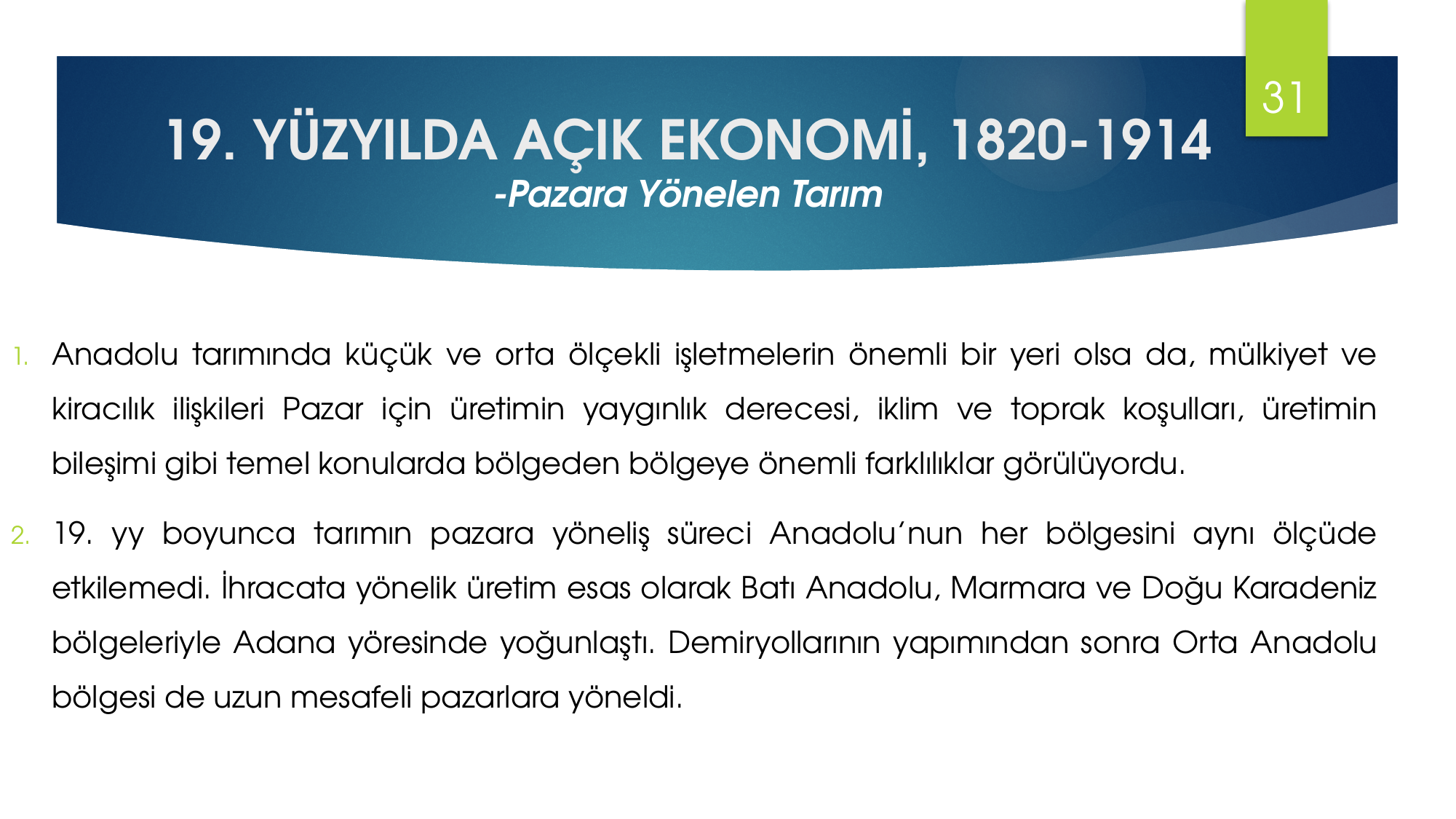

31
19. YÜZYILDA AÇIK EKONOMİ, 1820-1914
-Pazara Yönelen Tarım
Anadolu tarımında küçük ve orta ölçekli işletmelerin önemli bir yeri olsa da, mülkiyet ve kiracılık ilişkileri Pazar için üretimin yaygınlık derecesi, iklim ve toprak koşulları, üretimin bileşimi gibi temel konularda bölgeden bölgeye önemli farklılıklar görülüyordu.
19. yy boyunca tarımın pazara yöneliş süreci Anadolu’nun her bölgesini aynı ölçüde etkilemedi. İhracata yönelik üretim esas olarak Batı Anadolu, Marmara ve Doğu Karadeniz bölgeleriyle Adana yöresinde yoğunlaştı. Demiryollarının yapımından sonra Orta Anadolu bölgesi de uzun mesafeli pazarlara yöneldi.